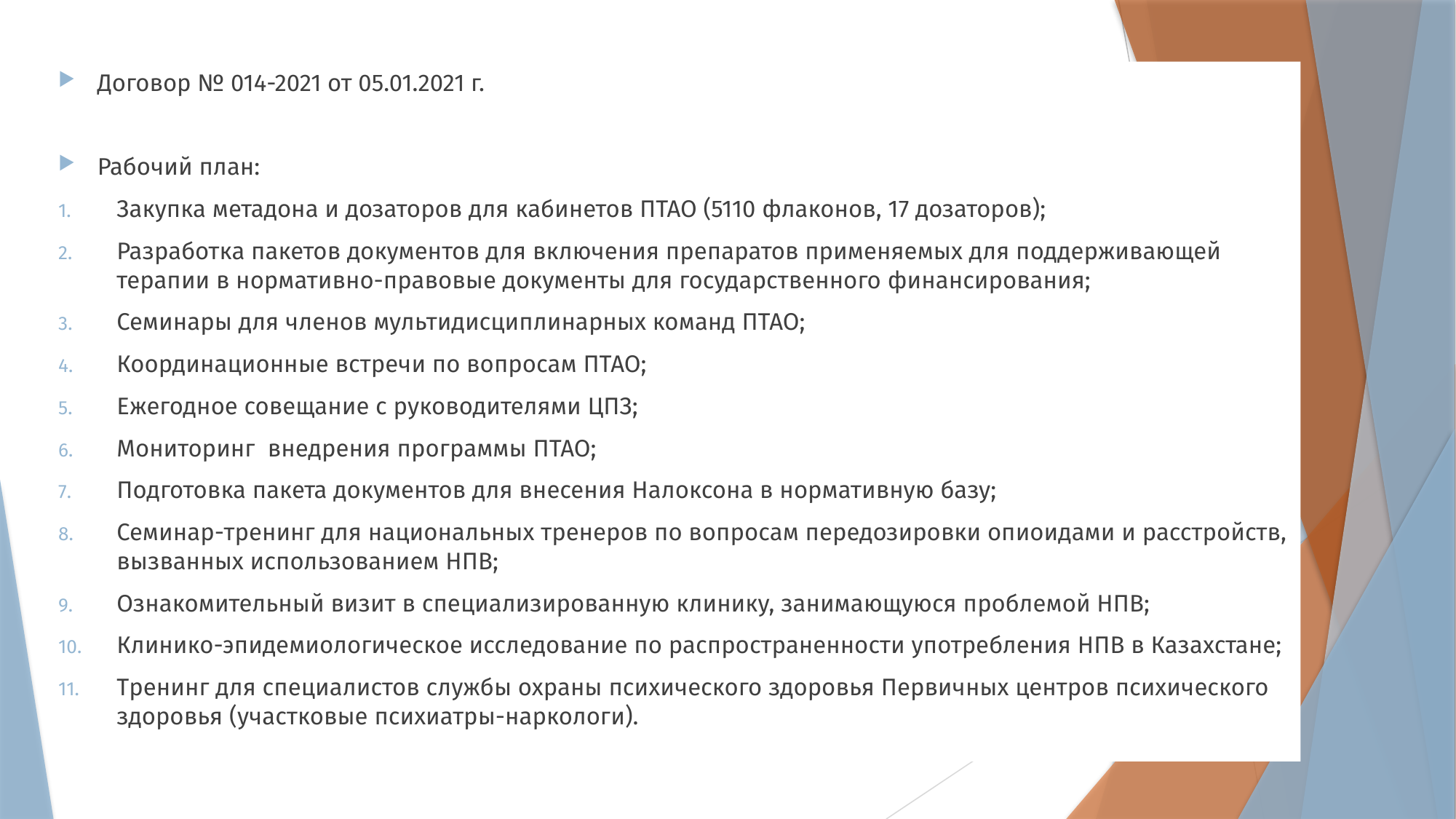

Договор № 014-2021 от 05.01.2021 г.

Рабочий план:
Закупка метадона и дозаторов для кабинетов ПТАО (5110 флаконов, 17 дозаторов);
Разработка пакетов документов для включения препаратов применяемых для поддерживающей терапии в нормативно-правовые документы для государственного финансирования;
Семинары для членов мультидисциплинарных команд ПТАО;
Координационные встречи по вопросам ПТАО;
Ежегодное совещание с руководителями ЦПЗ;
Мониторинг  внедрения программы ПТАО;
Подготовка пакета документов для внесения Налоксона в нормативную базу;
Семинар-тренинг для национальных тренеров по вопросам передозировки опиоидами и расстройств, вызванных использованием НПВ;
Ознакомительный визит в специализированную клинику, занимающуюся проблемой НПВ;
Клинико-эпидемиологическое исследование по распространенности употребления НПВ в Казахстане;
Тренинг для специалистов службы охраны психического здоровья Первичных центров психического здоровья (участковые психиатры-наркологи).